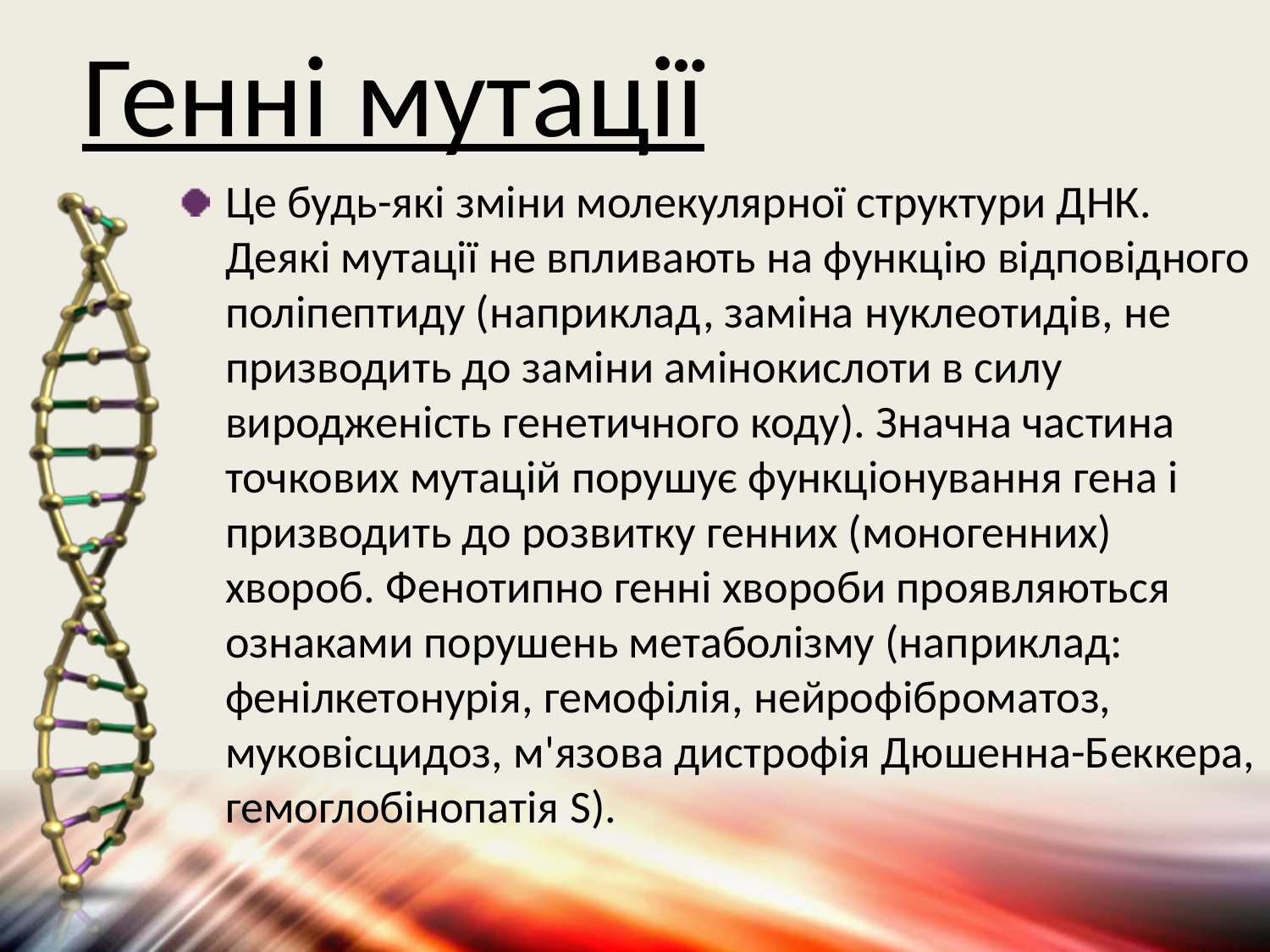

# Генні мутації
Це будь-які зміни молекулярної структури ДНК. Деякі мутації не впливають на функцію відповідного поліпептиду (наприклад, заміна нуклеотидів, не призводить до заміни амінокислоти в силу виродженість генетичного коду). Значна частина точкових мутацій порушує функціонування гена і призводить до розвитку генних (моногенних) хвороб. Фенотипно генні хвороби проявляються ознаками порушень метаболізму (наприклад: фенілкетонурія, гемофілія, нейрофіброматоз, муковісцидоз, м'язова дистрофія Дюшенна-Беккера, гемоглобінопатія S).